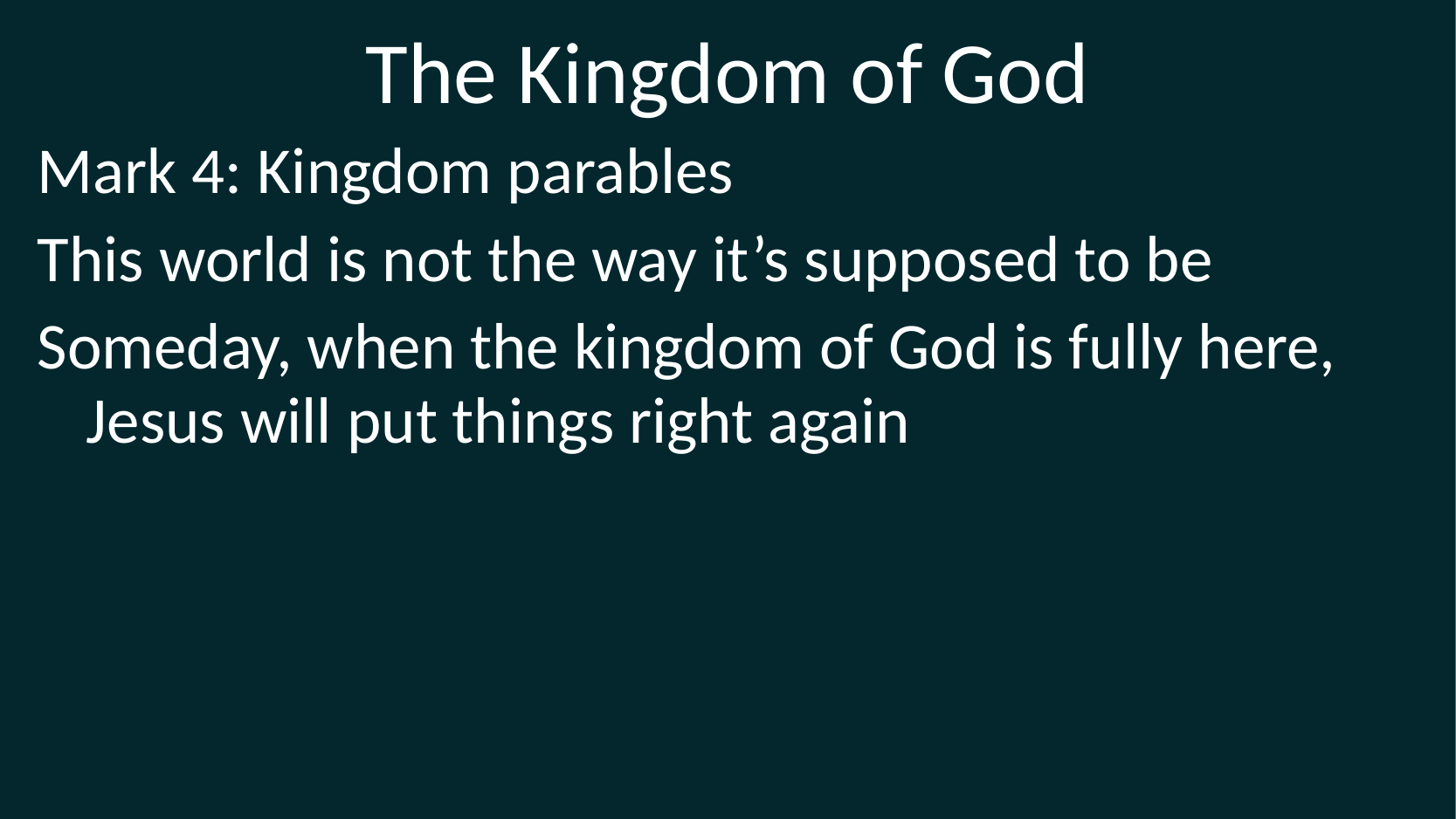

# The Kingdom of God
Mark 4: Kingdom parables
This world is not the way it’s supposed to be
Someday, when the kingdom of God is fully here, Jesus will put things right again